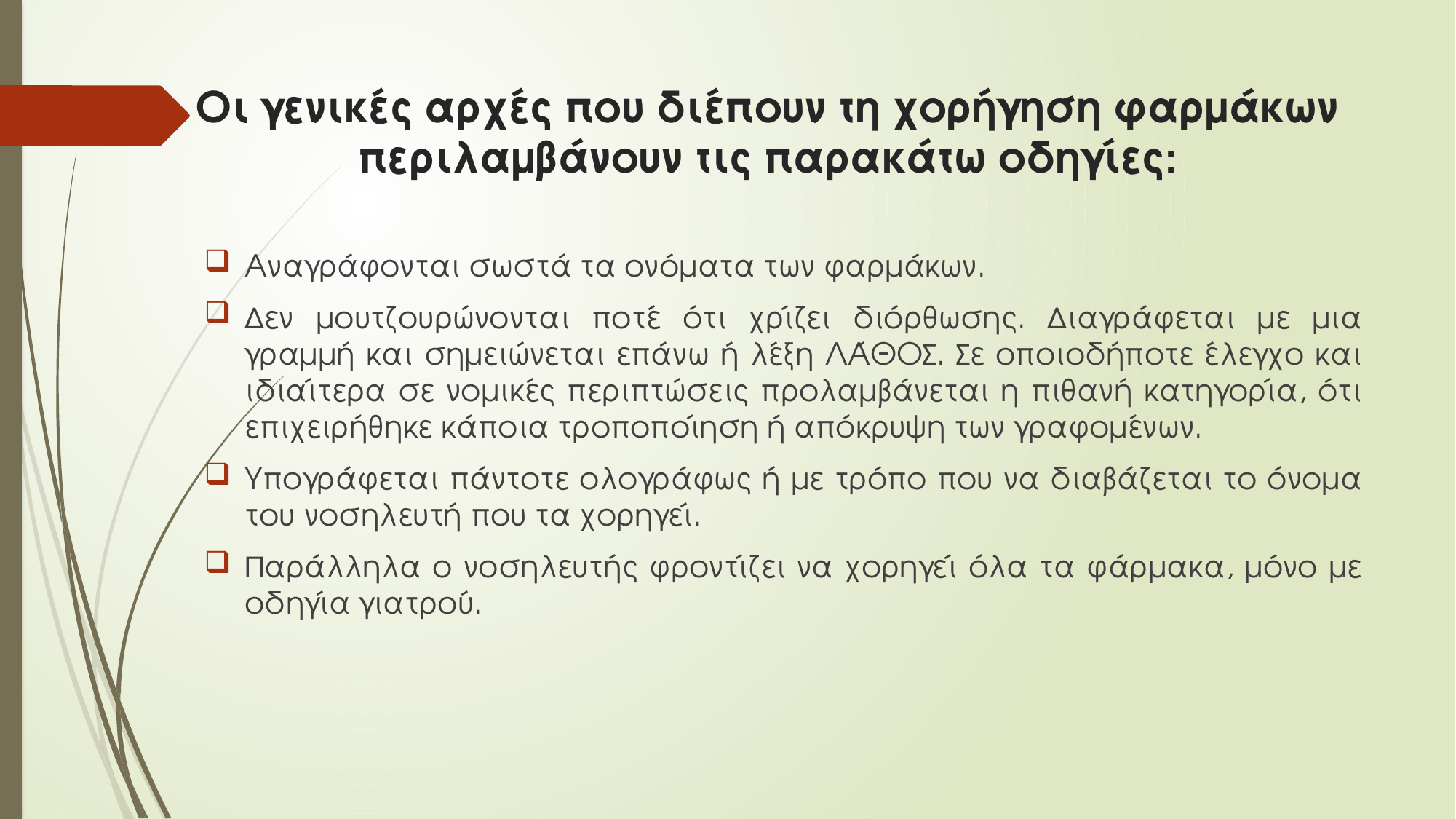

# Οι γενικές αρχές που διέπουν τη χορήγηση φαρμάκων περιλαμβάνουν τις παρακάτω οδηγίες:
Αναγράφονται σωστά τα ονόματα των φαρμάκων.
Δεν μουτζουρώνονται ποτέ ότι χρίζει διόρθωσης. Διαγράφεται με μια γραμμή και σημειώνεται επάνω ή λέξη ΛΆΘΟΣ. Σε οποιοδήποτε έλεγχο και ιδιαίτερα σε νομικές περιπτώσεις προλαμβάνεται η πιθανή κατηγορία, ότι επιχειρήθηκε κάποια τροποποίηση ή απόκρυψη των γραφομένων.
Υπογράφεται πάντοτε ολογράφως ή με τρόπο που να διαβάζεται το όνομα του νοσηλευτή που τα χορηγεί.
Παράλληλα ο νοσηλευτής φροντίζει να χορηγεί όλα τα φάρμακα, μόνο με οδηγία γιατρού.